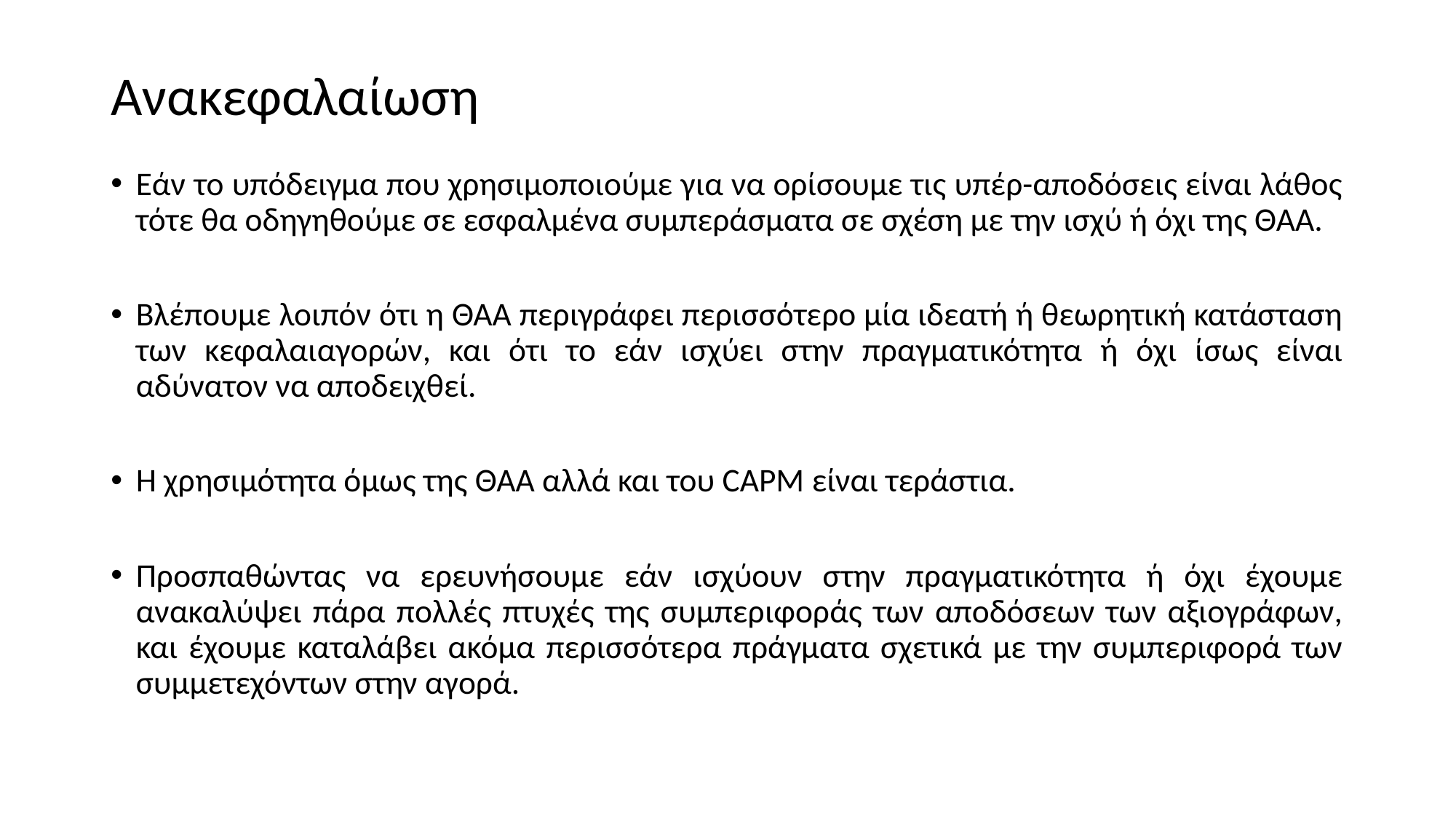

# Ανακεφαλαίωση
Εάν το υπόδειγμα που χρησιμοποιούμε για να ορίσουμε τις υπέρ-αποδόσεις είναι λάθος τότε θα οδηγηθούμε σε εσφαλμένα συμπεράσματα σε σχέση με την ισχύ ή όχι της ΘΑΑ.

Βλέπουμε λοιπόν ότι η ΘΑΑ περιγράφει περισσότερο μία ιδεατή ή θεωρητική κατάσταση των κεφαλαιαγορών, και ότι το εάν ισχύει στην πραγματικότητα ή όχι ίσως είναι αδύνατον να αποδειχθεί.

Η χρησιμότητα όμως της ΘΑΑ αλλά και του CAPM είναι τεράστια.

Προσπαθώντας να ερευνήσουμε εάν ισχύουν στην πραγματικότητα ή όχι έχουμε ανακαλύψει πάρα πολλές πτυχές της συμπεριφοράς των αποδόσεων των αξιογράφων, και έχουμε καταλάβει ακόμα περισσότερα πράγματα σχετικά με την συμπεριφορά των συμμετεχόντων στην αγορά.